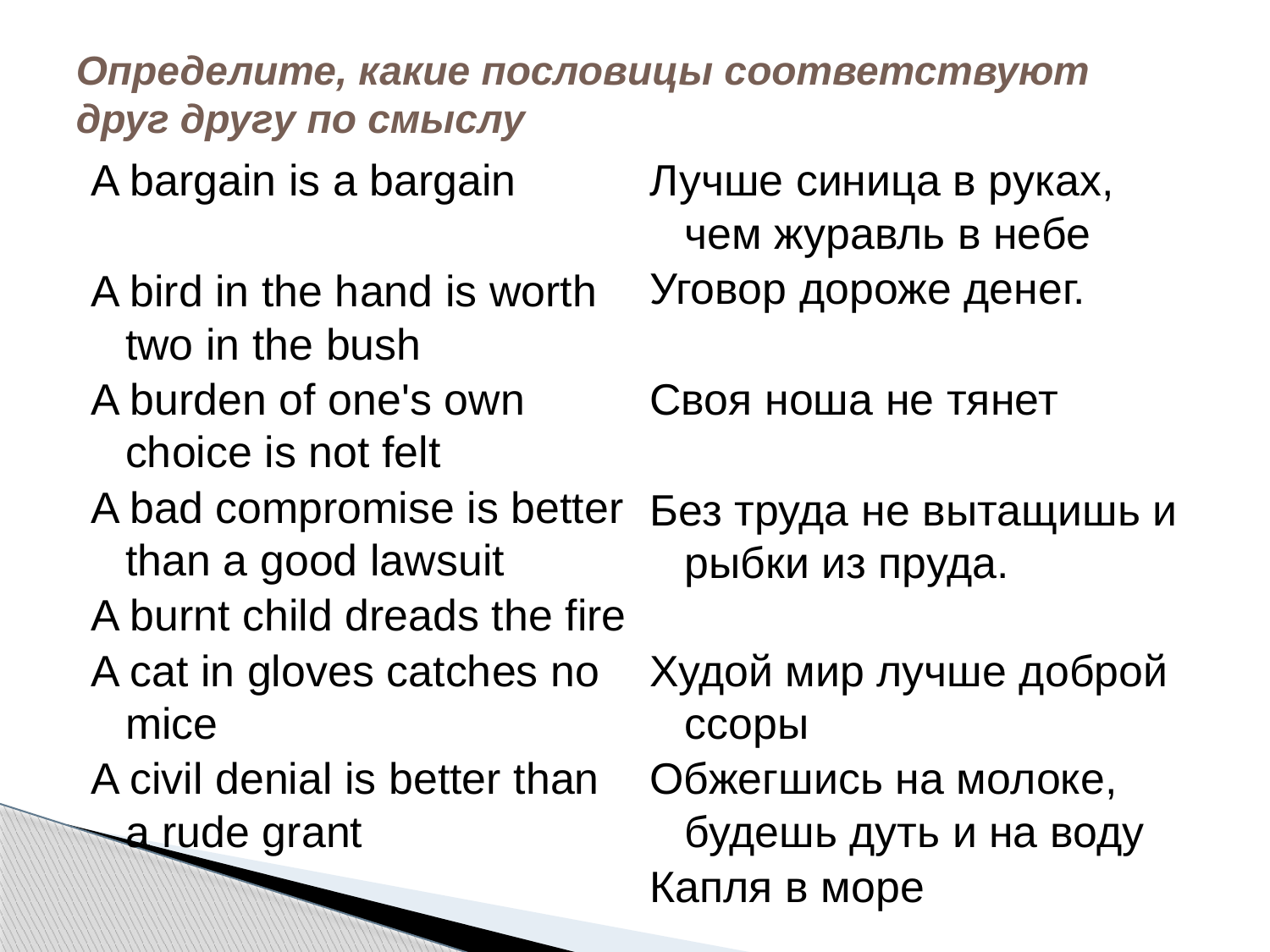

# Определите, какие пословицы соответствуют друг другу по смыслу
A bargain is a bargain

A bird in the hand is worth two in the bush
A burden of one's own choice is not felt
A bad compromise is better than a good lawsuit
A burnt child dreads the fire
A cat in gloves catches no mice
A civil denial is better than a rude grant

Лучше синица в руках, чем журавль в небе
Уговор дороже денег.

Своя ноша не тянет

Без труда не вытащишь и рыбки из пруда.
Худой мир лучше доброй ссоры
Обжегшись на молоке, будешь дуть и на воду
Капля в море